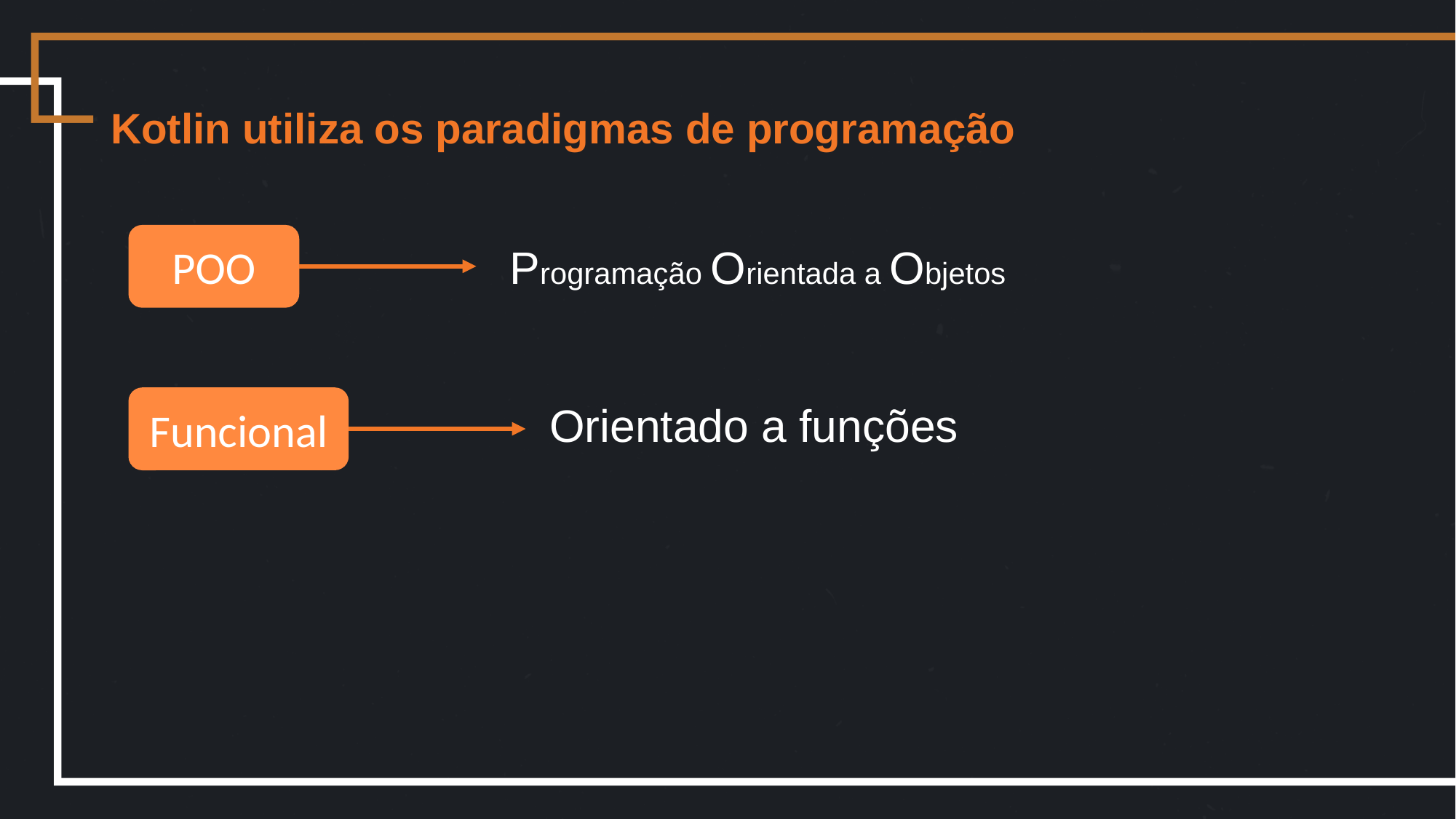

Kotlin utiliza os paradigmas de programação
POO
Programação Orientada a Objetos
Funcional
Orientado a funções